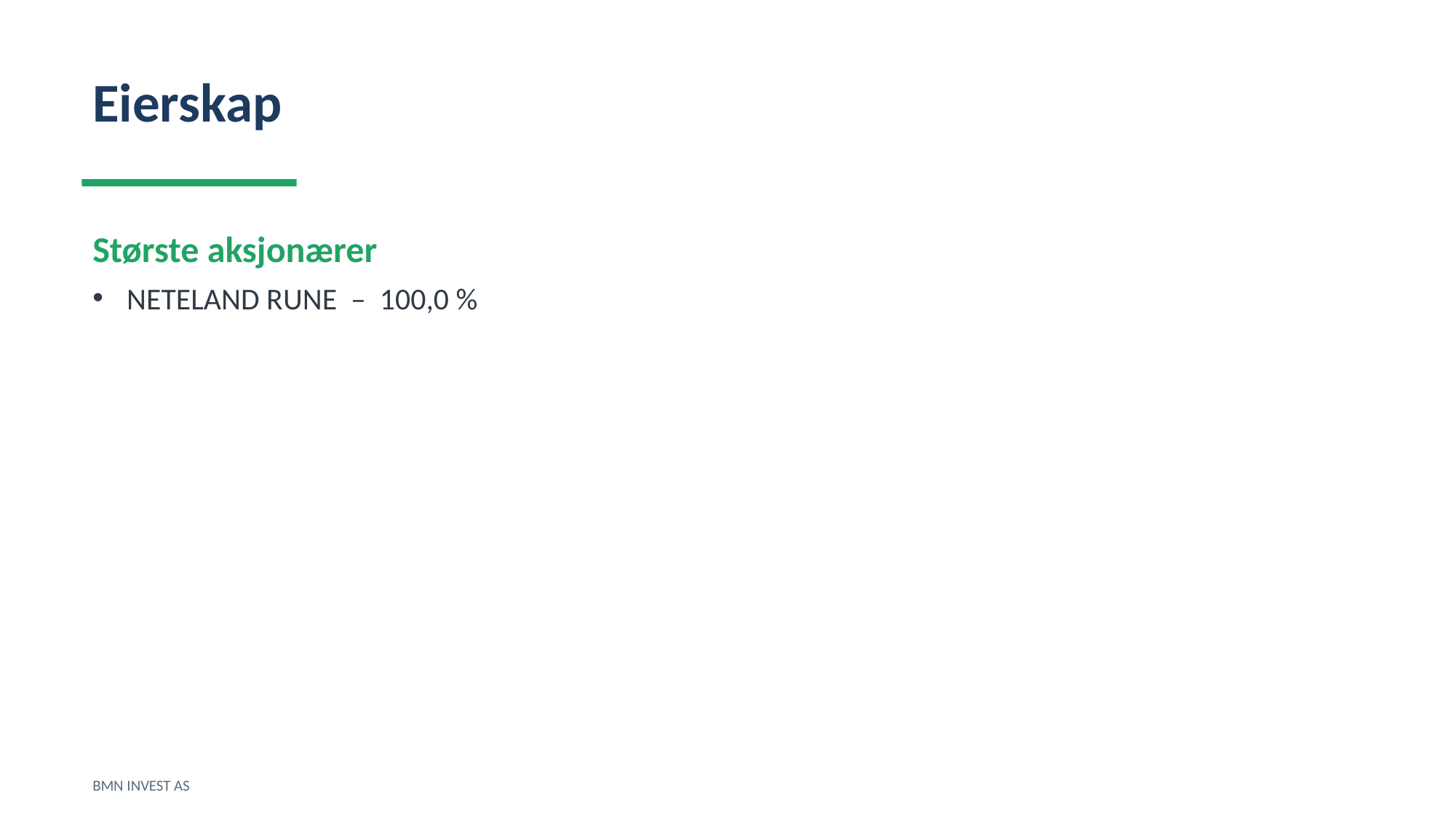

Eierskap

Største aksjonærer
NETELAND RUNE  –  100,0 %
BMN INVEST AS